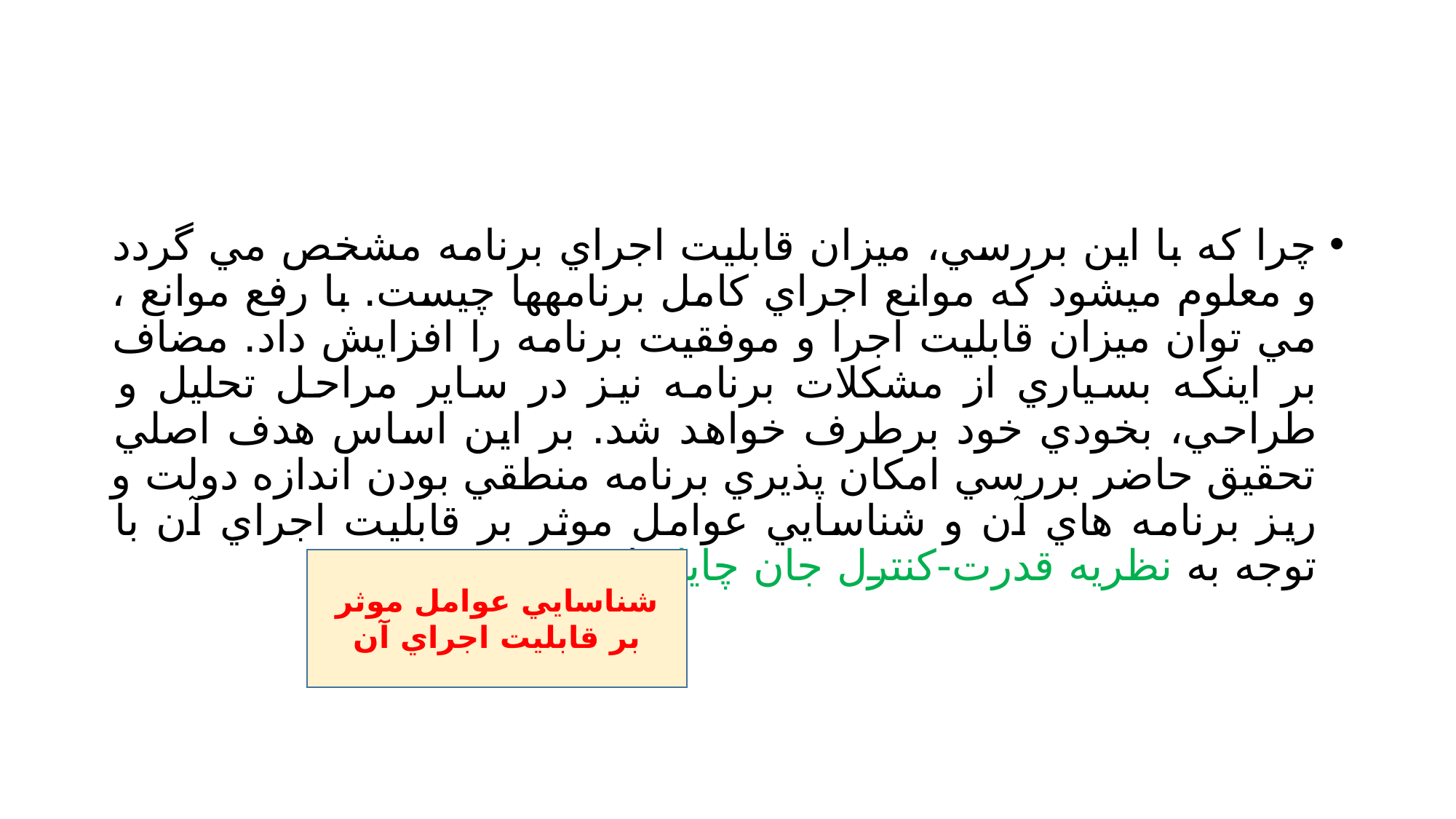

#
چرا كه با اين بررسي، ميزان قابليت اجراي برنامه مشخص مي گردد و معلوم ميشود كه موانع اجراي كامل برنامهها چيست. با رفع موانع ، مي توان ميزان قابليت اجرا و موفقيت برنامه را افزايش داد. مضاف بر اينكه بسياري از مشكلات برنامه نيز در ساير مراحل تحليل و طراحي، بخودي خود برطرف خواهد شد. بر اين اساس هدف اصلي تحقيق حاضر بررسي امكان پذيري برنامه منطقي بودن اندازه دولت و ريز برنامه هاي آن و شناسايي عوامل موثر بر قابليت اجراي آن با توجه به نظريه قدرت-كنترل جان چايلد است

شناسايي عوامل موثر بر قابليت اجراي آن